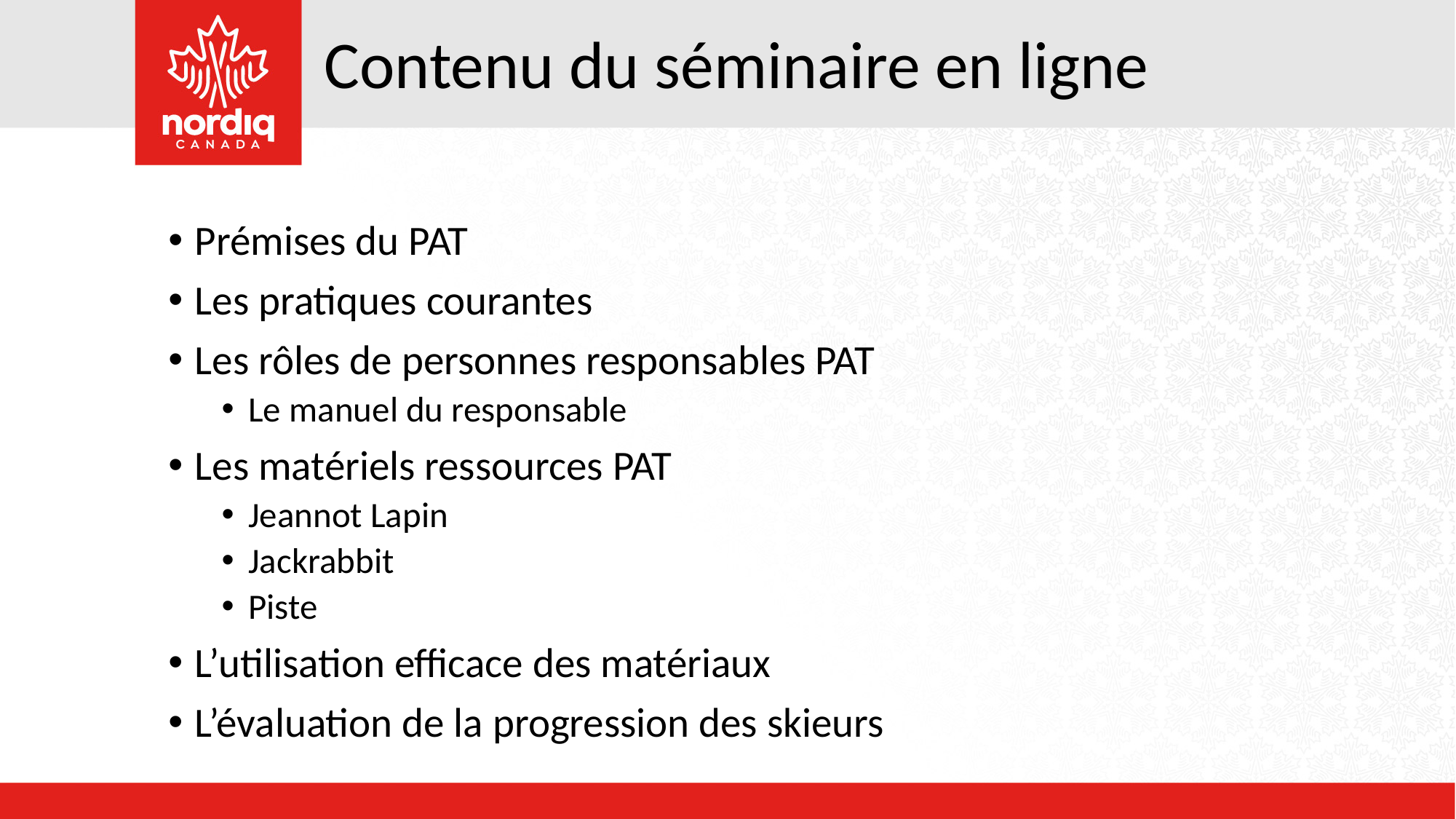

# Contenu du séminaire en ligne
Prémises du PAT
Les pratiques courantes
Les rôles de personnes responsables PAT
Le manuel du responsable
Les matériels ressources PAT
Jeannot Lapin
Jackrabbit
Piste
L’utilisation efficace des matériaux
L’évaluation de la progression des skieurs